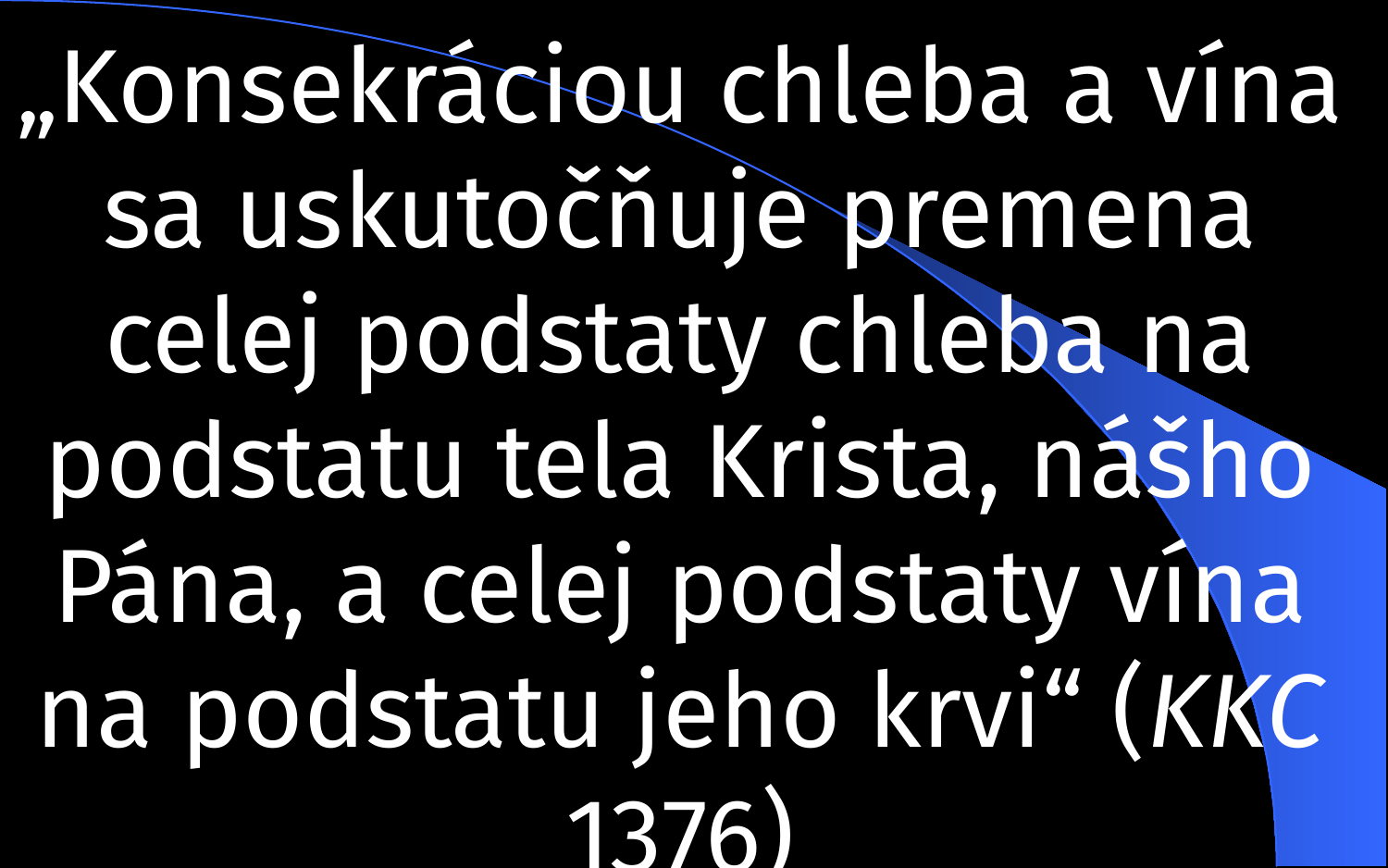

„Konsekráciou chleba a vína sa uskutočňuje premena celej podstaty chleba na podstatu tela Krista, nášho Pána, a celej podstaty vína na podstatu jeho krvi“ (KKC 1376)